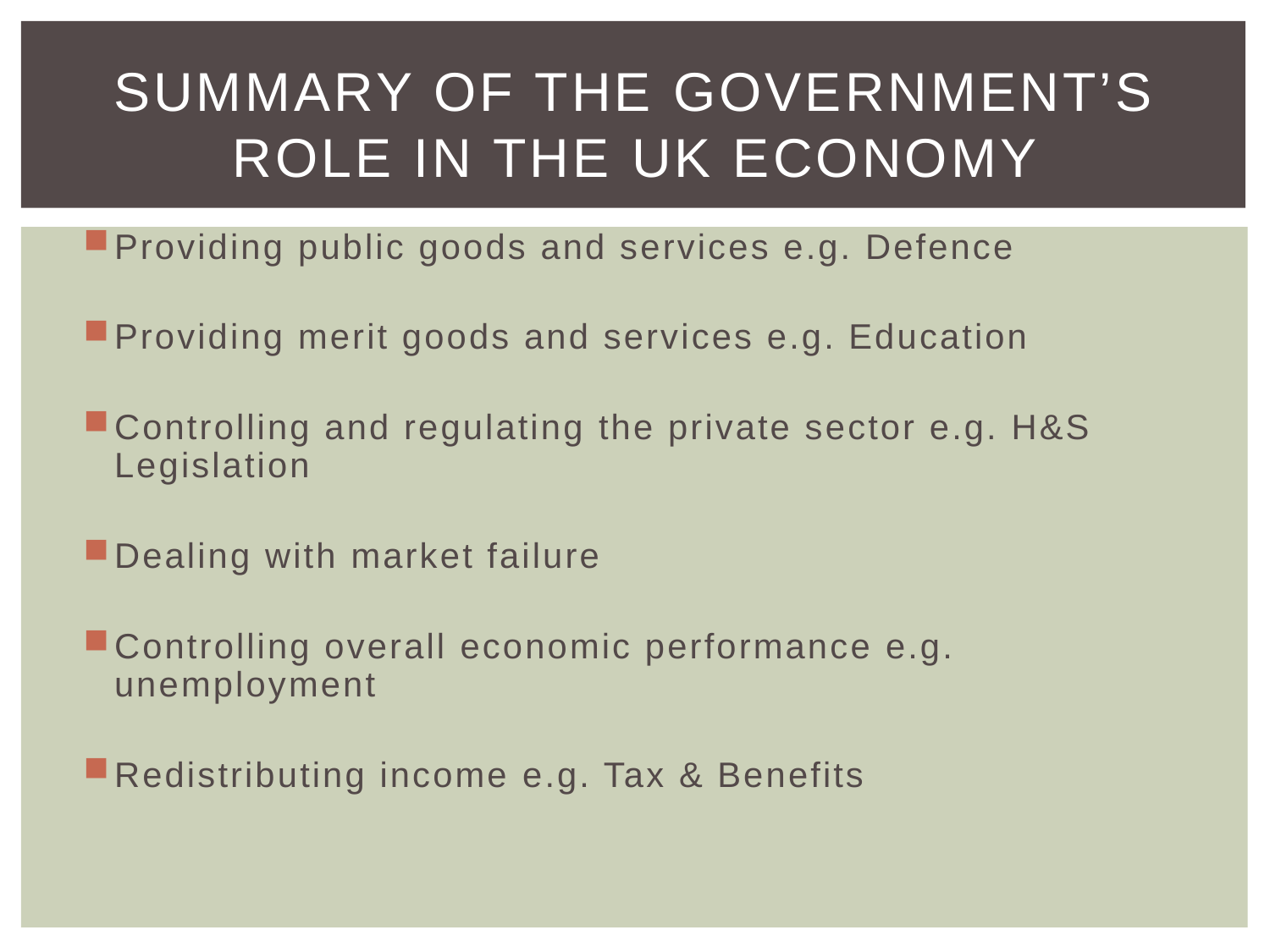

# SUMMARY OF THE GOVERNMENT’S ROLE IN THE UK ECONOMY
Providing public goods and services e.g. Defence

Providing merit goods and services e.g. Education

Controlling and regulating the private sector e.g. H&S Legislation

Dealing with market failure

Controlling overall economic performance e.g. unemployment

Redistributing income e.g. Tax & Benefits